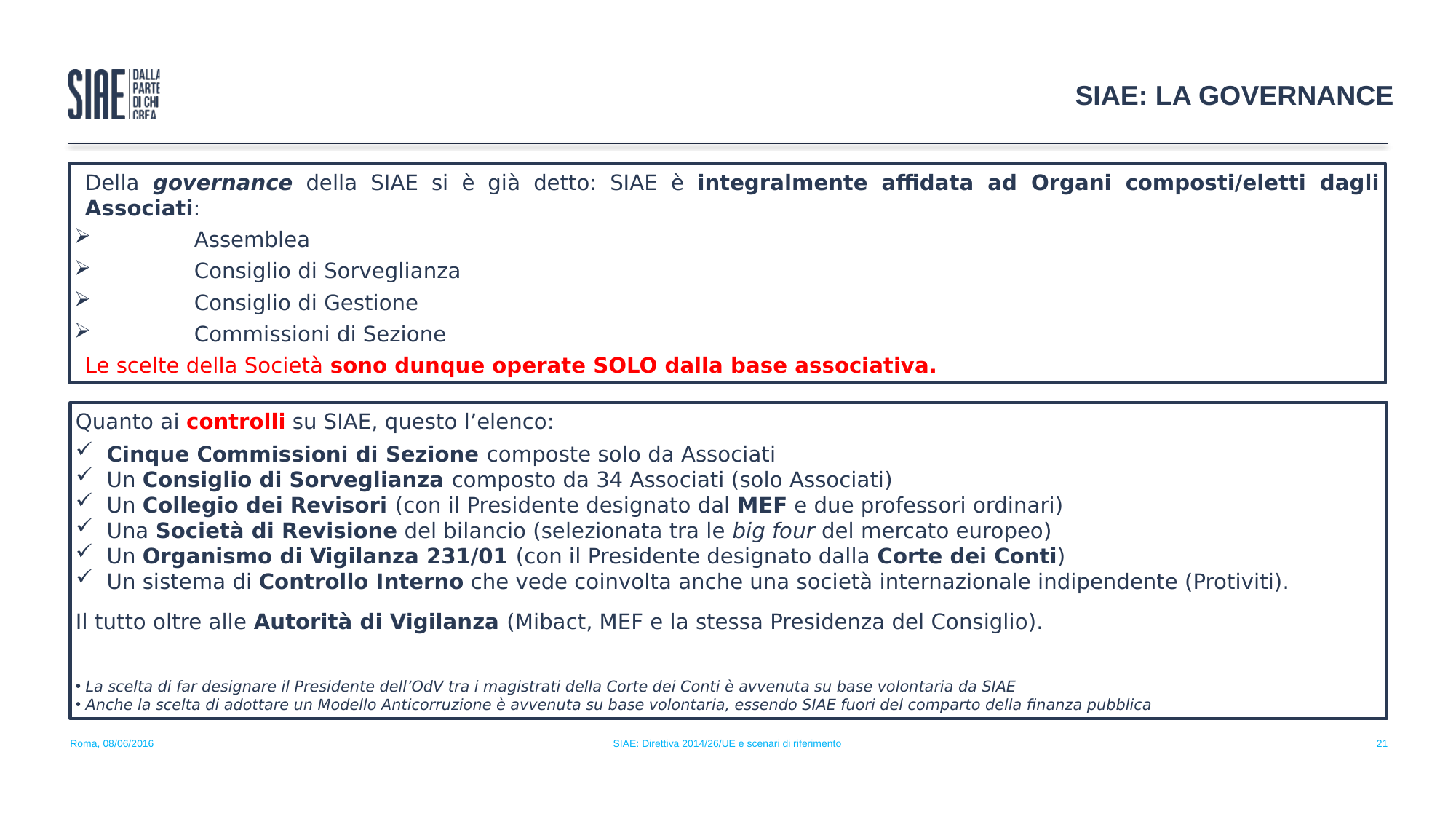

SIAE: LA GOVERNANCE
Della governance della SIAE si è già detto: SIAE è integralmente affidata ad Organi composti/eletti dagli Associati:
	Assemblea
	Consiglio di Sorveglianza
	Consiglio di Gestione
	Commissioni di Sezione
Le scelte della Società sono dunque operate SOLO dalla base associativa.
Quanto ai controlli su SIAE, questo l’elenco:

  Cinque Commissioni di Sezione composte solo da Associati
  Un Consiglio di Sorveglianza composto da 34 Associati (solo Associati)
  Un Collegio dei Revisori (con il Presidente designato dal MEF e due professori ordinari)
  Una Società di Revisione del bilancio (selezionata tra le big four del mercato europeo)
  Un Organismo di Vigilanza 231/01 (con il Presidente designato dalla Corte dei Conti)
  Un sistema di Controllo Interno che vede coinvolta anche una società internazionale indipendente (Protiviti).

Il tutto oltre alle Autorità di Vigilanza (Mibact, MEF e la stessa Presidenza del Consiglio).

 La scelta di far designare il Presidente dell’OdV tra i magistrati della Corte dei Conti è avvenuta su base volontaria da SIAE
 Anche la scelta di adottare un Modello Anticorruzione è avvenuta su base volontaria, essendo SIAE fuori del comparto della finanza pubblica
Roma, 08/06/2016
SIAE: Direttiva 2014/26/UE e scenari di riferimento
21